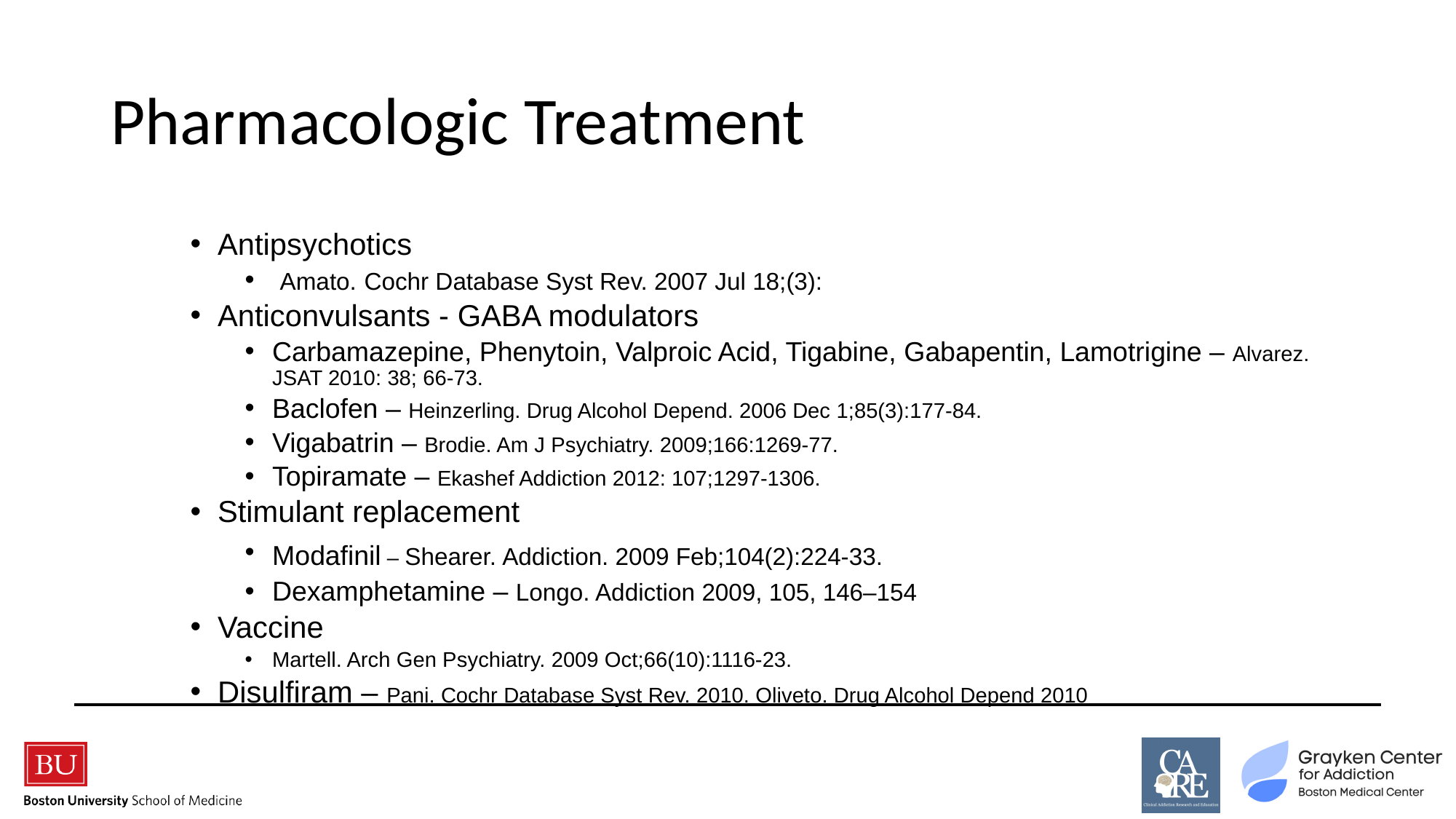

# Pharmacologic Treatment
Antipsychotics
 Amato. Cochr Database Syst Rev. 2007 Jul 18;(3):
Anticonvulsants - GABA modulators
Carbamazepine, Phenytoin, Valproic Acid, Tigabine, Gabapentin, Lamotrigine – Alvarez. JSAT 2010: 38; 66-73.
Baclofen – Heinzerling. Drug Alcohol Depend. 2006 Dec 1;85(3):177-84.
Vigabatrin – Brodie. Am J Psychiatry. 2009;166:1269-77.
Topiramate – Ekashef Addiction 2012: 107;1297-1306.
Stimulant replacement
Modafinil – Shearer. Addiction. 2009 Feb;104(2):224-33.
Dexamphetamine – Longo. Addiction 2009, 105, 146–154
Vaccine
Martell. Arch Gen Psychiatry. 2009 Oct;66(10):1116-23.
Disulfiram – Pani. Cochr Database Syst Rev. 2010. Oliveto. Drug Alcohol Depend 2010